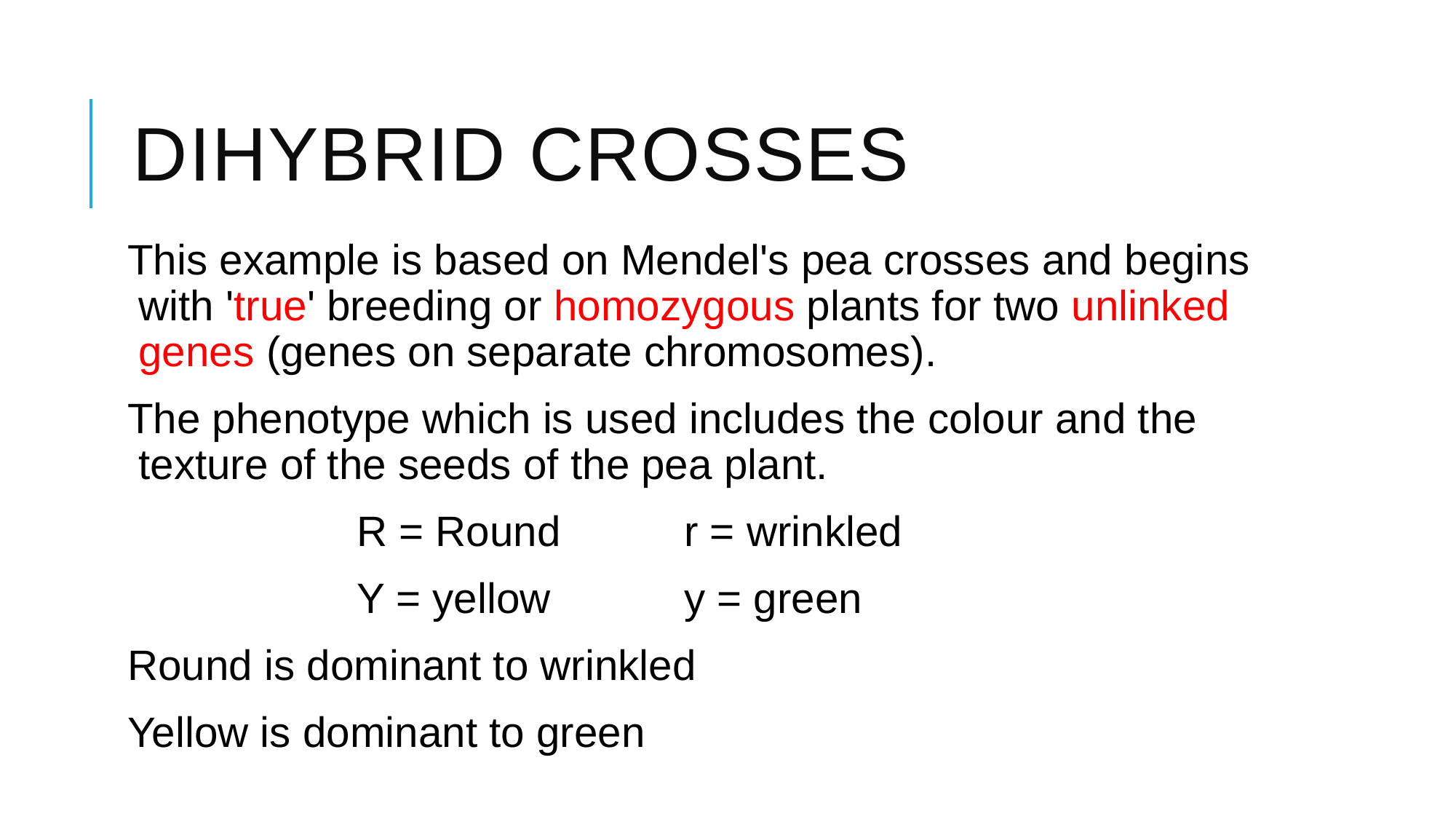

# Dihybrid crosses
This example is based on Mendel's pea crosses and begins with 'true' breeding or homozygous plants for two unlinked genes (genes on separate chromosomes).
The phenotype which is used includes the colour and the texture of the seeds of the pea plant.
			R = Round	 	r = wrinkled
			Y = yellow		y = green
Round is dominant to wrinkled
Yellow is dominant to green